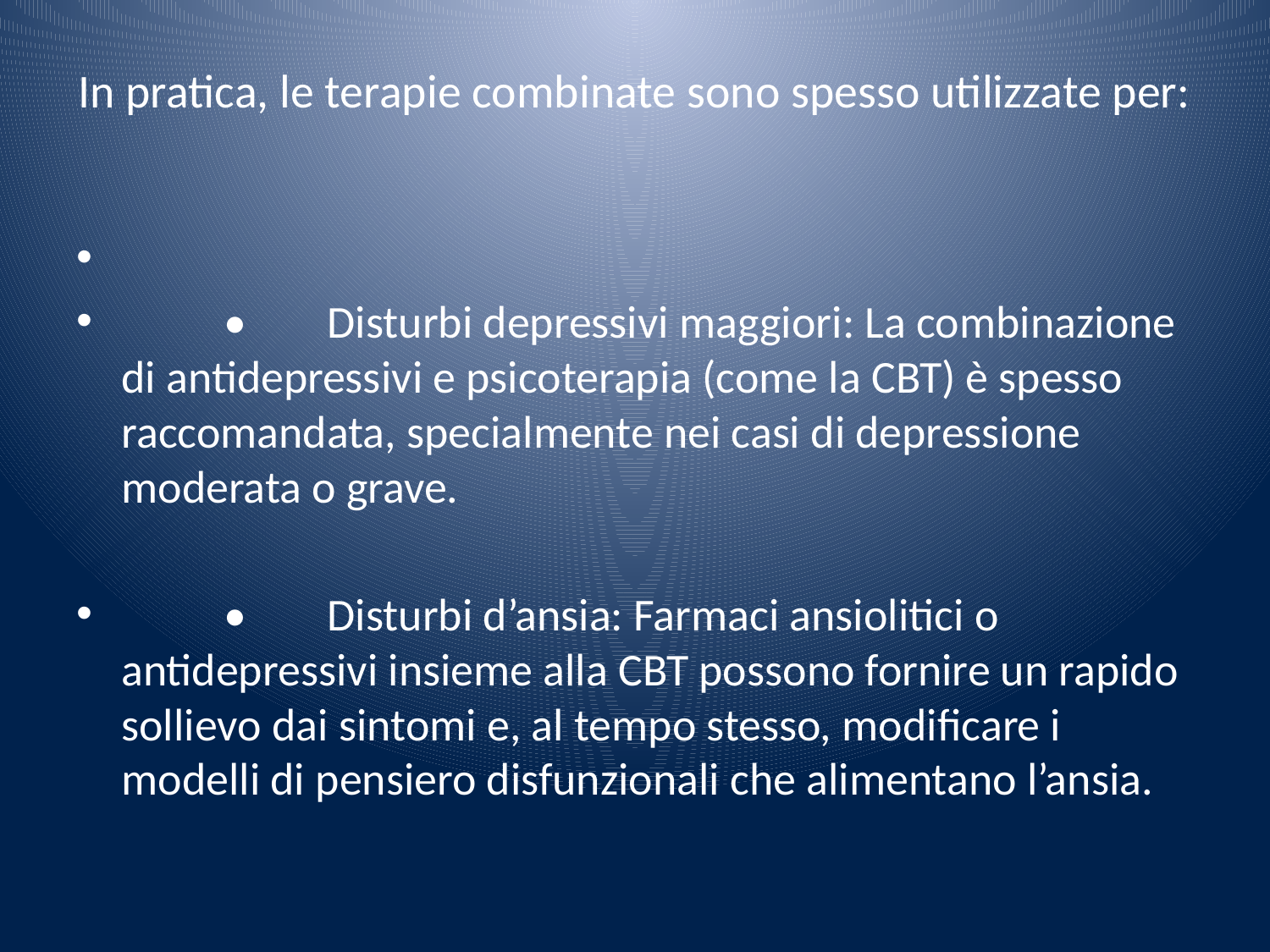

# In pratica, le terapie combinate sono spesso utilizzate per:

	•	Disturbi depressivi maggiori: La combinazione di antidepressivi e psicoterapia (come la CBT) è spesso raccomandata, specialmente nei casi di depressione moderata o grave.

	•	Disturbi d’ansia: Farmaci ansiolitici o antidepressivi insieme alla CBT possono fornire un rapido sollievo dai sintomi e, al tempo stesso, modificare i modelli di pensiero disfunzionali che alimentano l’ansia.